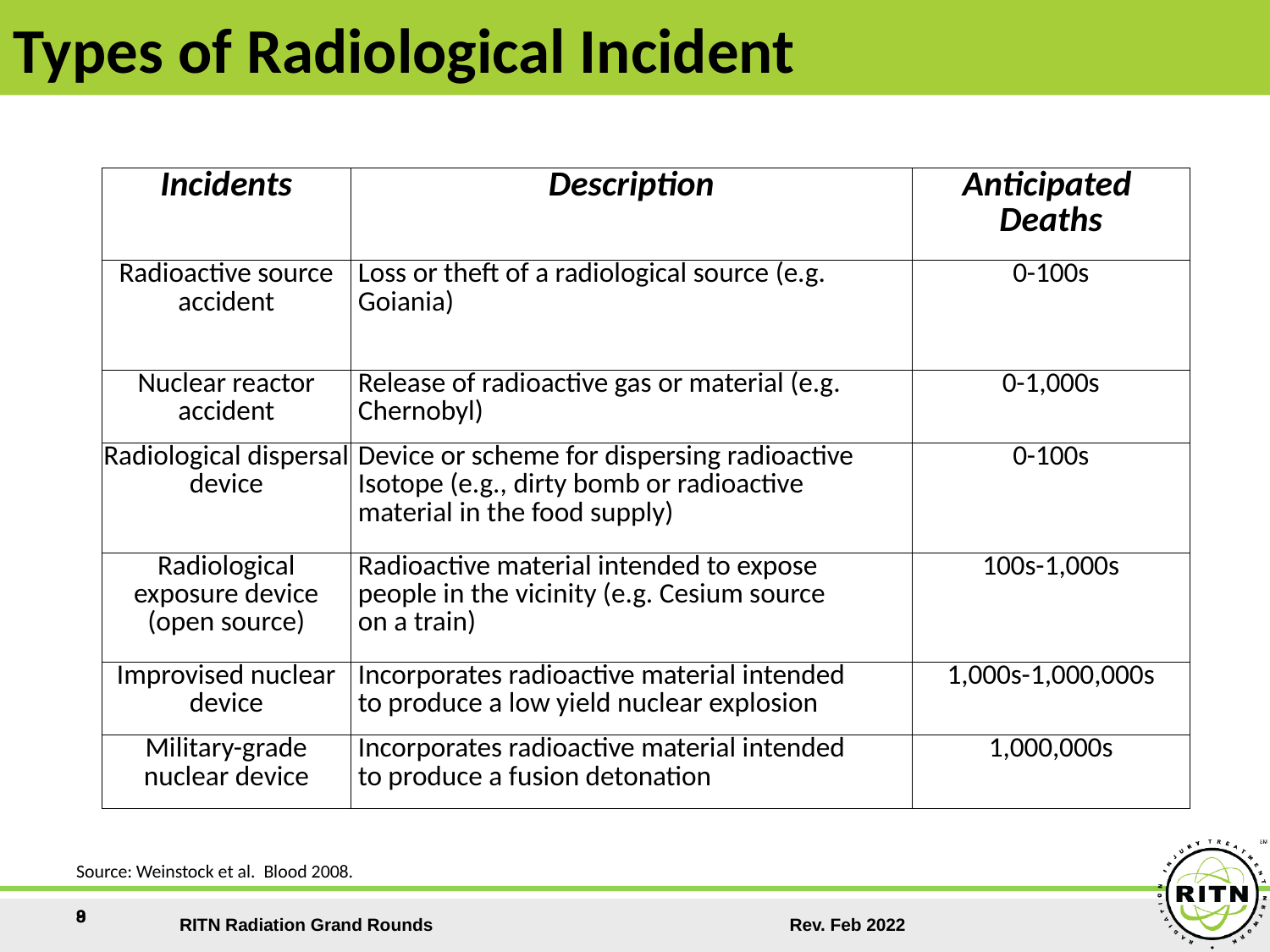

Types of Radiological Incident
| Incidents | Description | Anticipated Deaths |
| --- | --- | --- |
| Radioactive source accident | Loss or theft of a radiological source (e.g. Goiania) | 0-100s |
| Nuclear reactor accident | Release of radioactive gas or material (e.g. Chernobyl) | 0-1,000s |
| Radiological dispersal device | Device or scheme for dispersing radioactive Isotope (e.g., dirty bomb or radioactive material in the food supply) | 0-100s |
| Radiological exposure device (open source) | Radioactive material intended to expose people in the vicinity (e.g. Cesium source on a train) | 100s-1,000s |
| Improvised nuclear device | Incorporates radioactive material intended to produce a low yield nuclear explosion | 1,000s-1,000,000s |
| Military-grade nuclear device | Incorporates radioactive material intended to produce a fusion detonation | 1,000,000s |
Source: Weinstock et al.  Blood 2008.
9
8